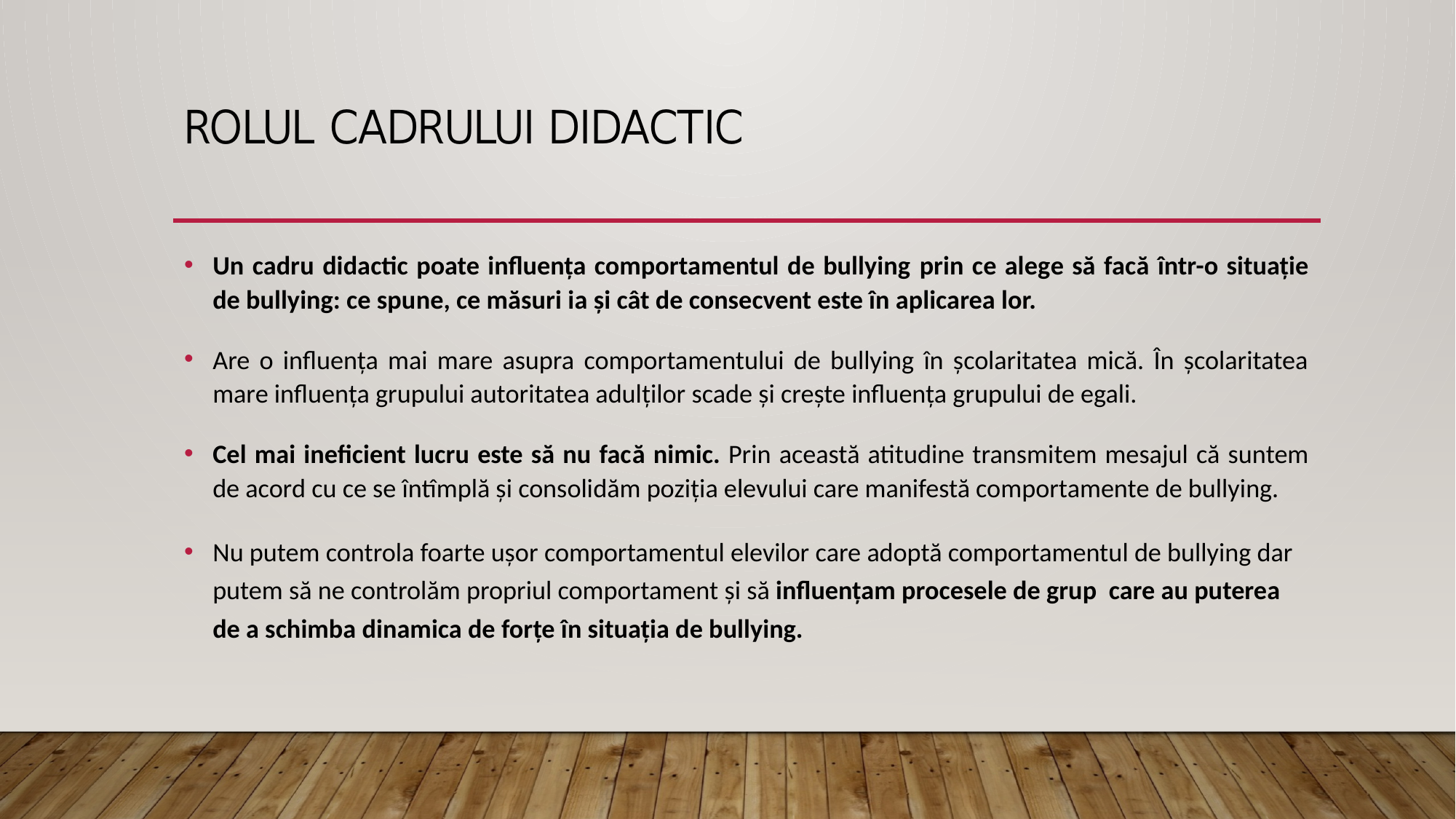

# Rolul cadrului didactic
Un cadru didactic poate influența comportamentul de bullying prin ce alege să facă într-o situație de bullying: ce spune, ce măsuri ia și cât de consecvent este în aplicarea lor.
Are o influența mai mare asupra comportamentului de bullying în școlaritatea mică. În școlaritatea mare influența grupului autoritatea adulților scade și crește influența grupului de egali.
Cel mai ineficient lucru este să nu facă nimic. Prin această atitudine transmitem mesajul că suntem de acord cu ce se întîmplă și consolidăm poziția elevului care manifestă comportamente de bullying.
Nu putem controla foarte ușor comportamentul elevilor care adoptă comportamentul de bullying dar putem să ne controlăm propriul comportament și să influențam procesele de grup  care au puterea de a schimba dinamica de forțe în situația de bullying.